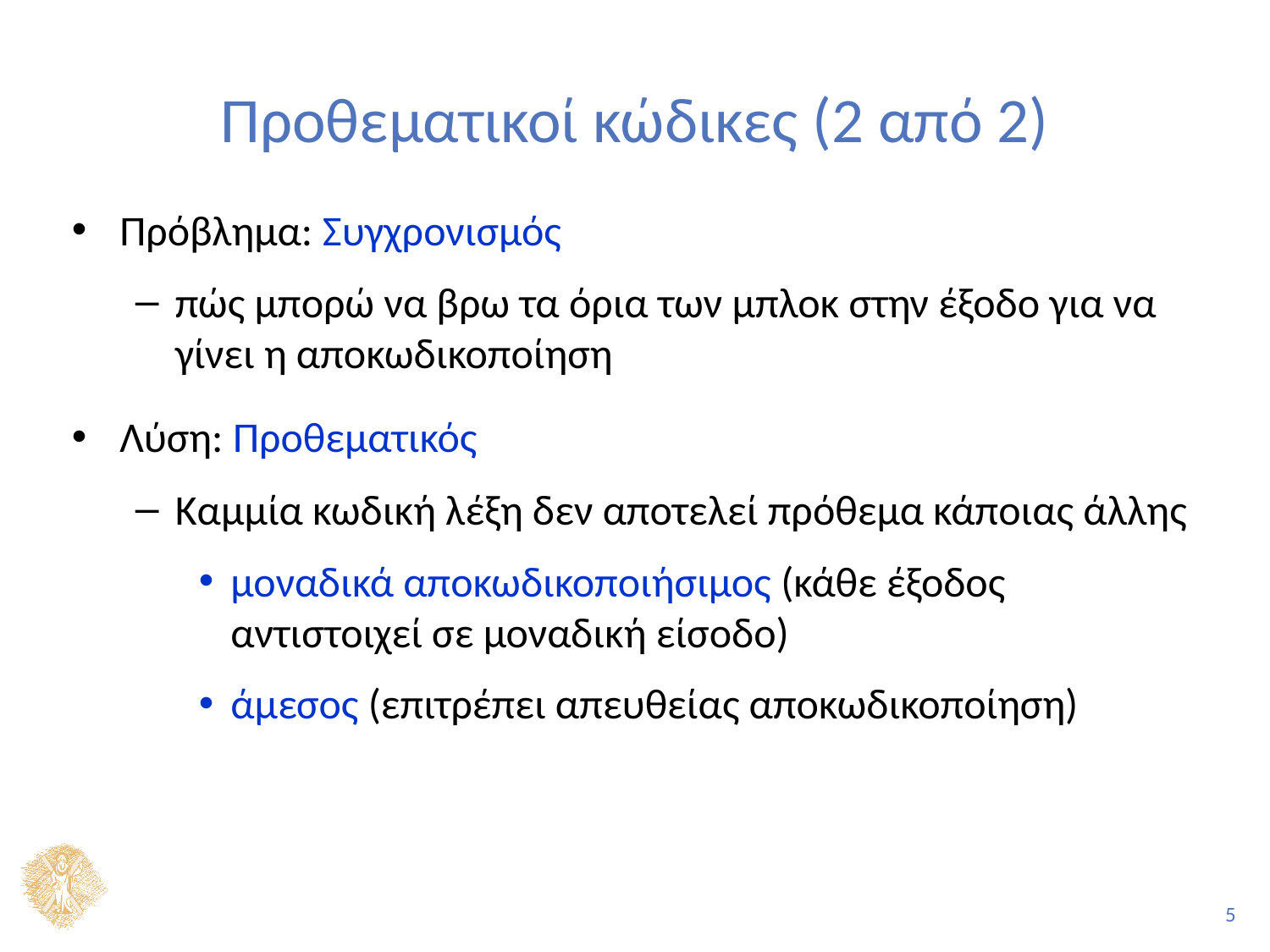

# Προθεματικοί κώδικες (2 από 2)
Πρόβλημα: Συγχρονισμός
πώς μπορώ να βρω τα όρια των μπλοκ στην έξοδο για να γίνει η αποκωδικοποίηση
Λύση: Προθεματικός
Καμμία κωδική λέξη δεν αποτελεί πρόθεμα κάποιας άλλης
μοναδικά αποκωδικοποιήσιμος (κάθε έξοδος αντιστοιχεί σε μοναδική είσοδο)
άμεσος (επιτρέπει απευθείας αποκωδικοποίηση)